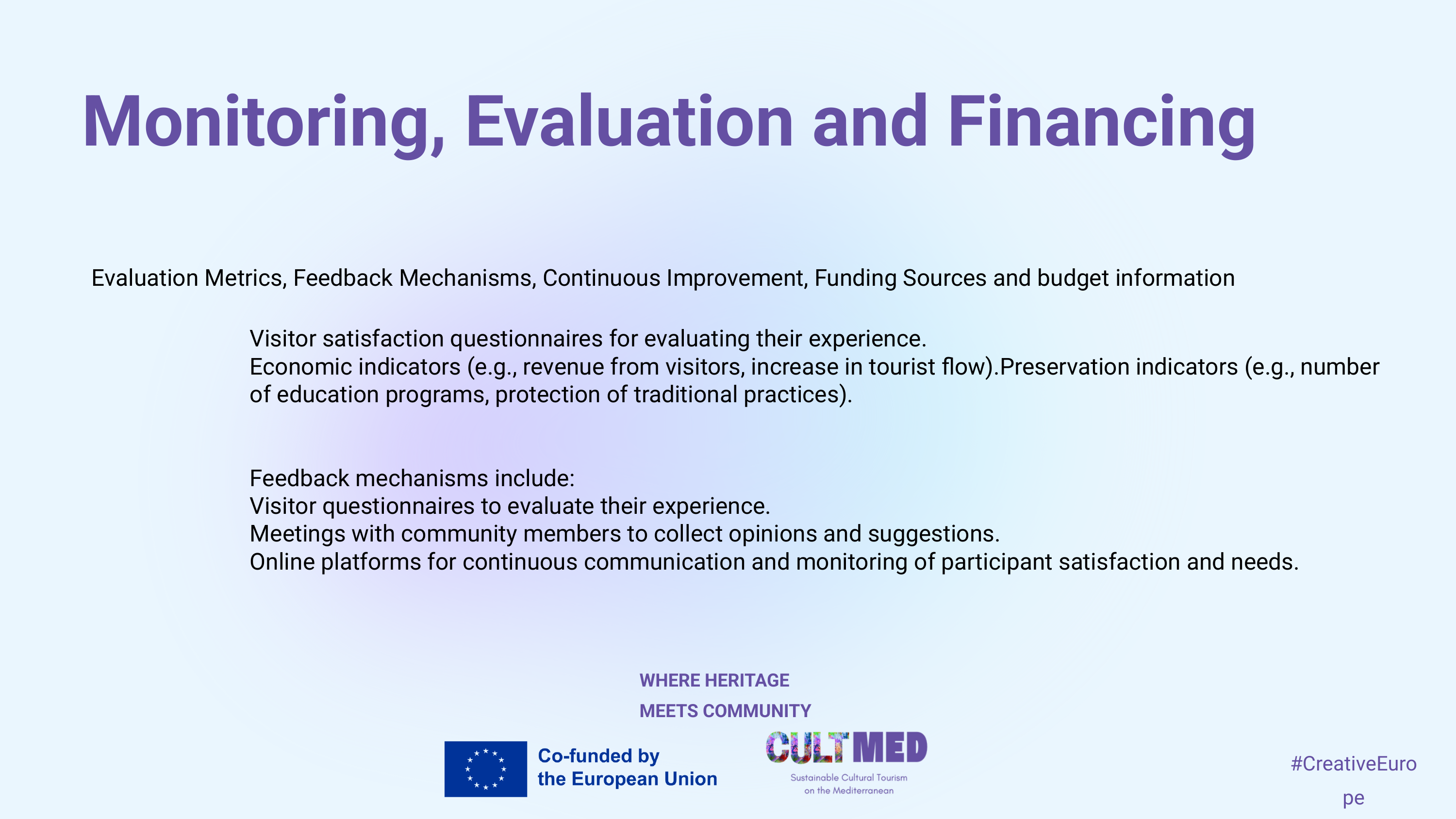

Monitoring, Evaluation and Financing
Evaluation Metrics, Feedback Mechanisms, Continuous Improvement, Funding Sources and budget information

Visitor satisfaction questionnaires for evaluating their experience.
Economic indicators (e.g., revenue from visitors, increase in tourist flow).Preservation indicators (e.g., number of education programs, protection of traditional practices).

Feedback mechanisms include:
Visitor questionnaires to evaluate their experience.
Meetings with community members to collect opinions and suggestions.
Online platforms for continuous communication and monitoring of participant satisfaction and needs.
WHERE HERITAGE
MEETS COMMUNITY

#CreativeEurope